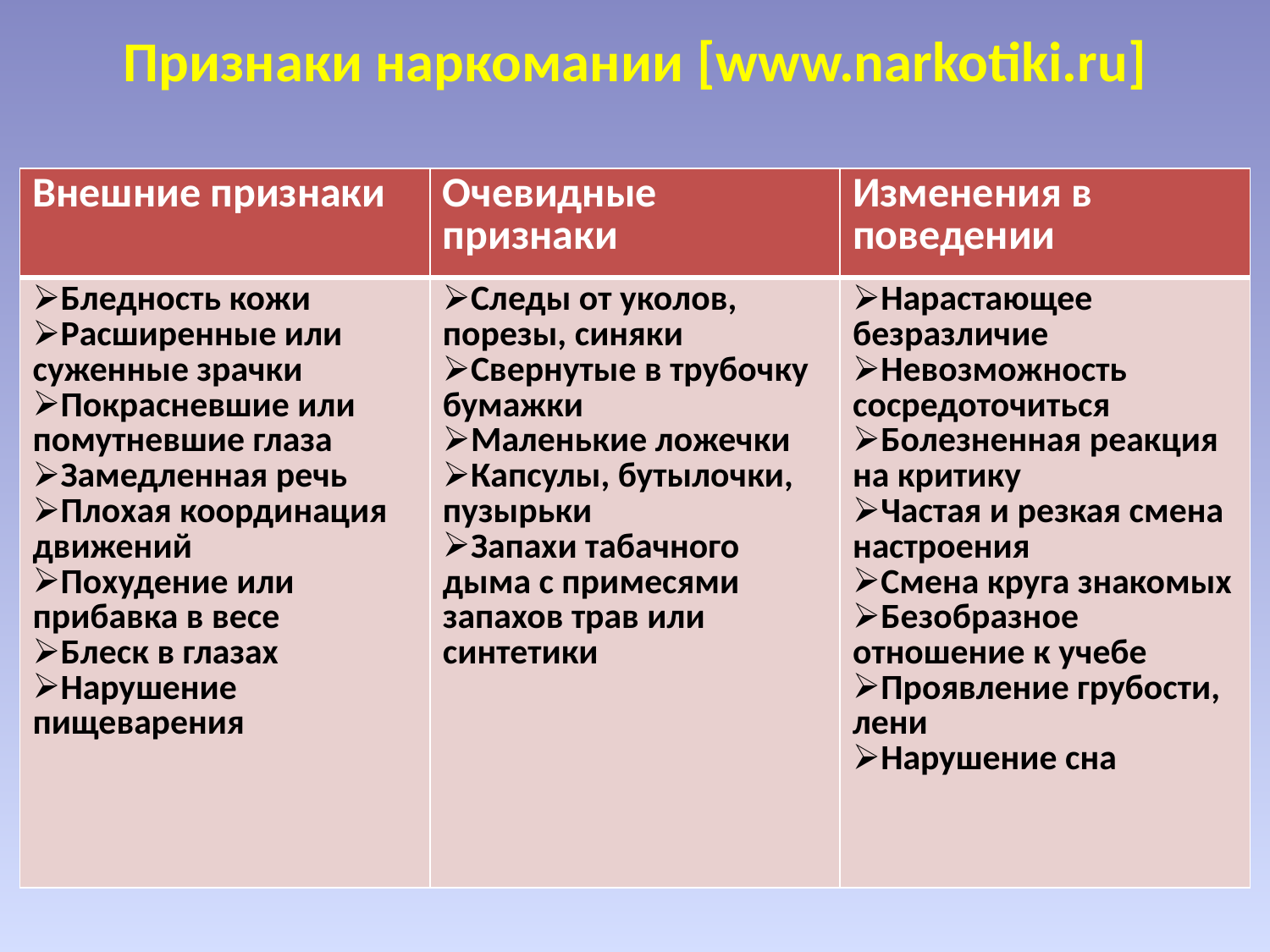

# Признаки наркомании [www.narkotiki.ru]
| Внешние признаки | Очевидные признаки | Изменения в поведении |
| --- | --- | --- |
| Бледность кожи Расширенные или суженные зрачки Покрасневшие или помутневшие глаза Замедленная речь Плохая координация движений Похудение или прибавка в весе Блеск в глазах Нарушение пищеварения | Следы от уколов, порезы, синяки Свернутые в трубочку бумажки Маленькие ложечки Капсулы, бутылочки, пузырьки Запахи табачного дыма с примесями запахов трав или синтетики | Нарастающее безразличие Невозможность сосредоточиться Болезненная реакция на критику Частая и резкая смена настроения Смена круга знакомых Безобразное отношение к учебе Проявление грубости, лени Нарушение сна |